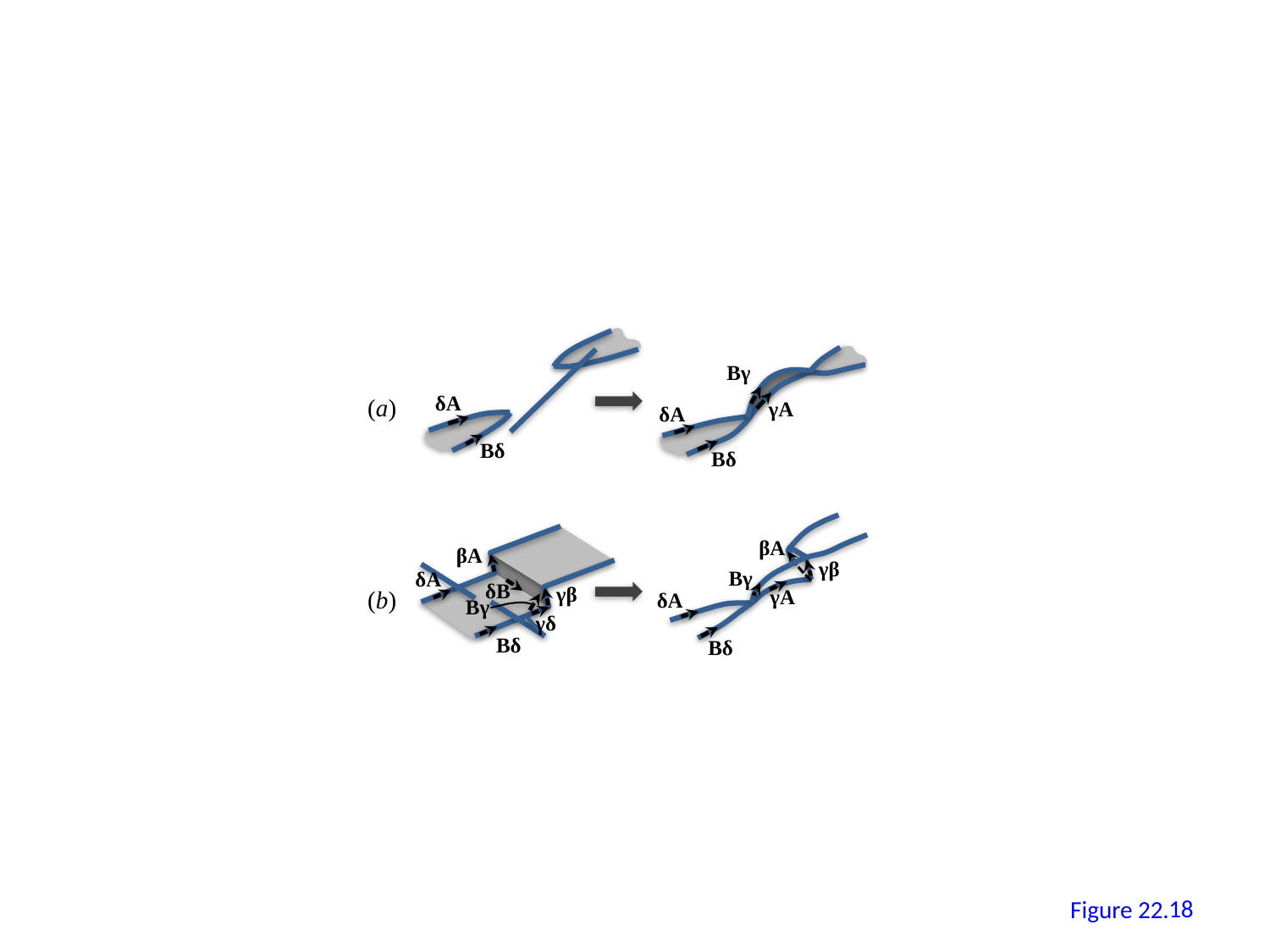

Bγ

δA
(a)
γA

δA

Bδ
Bδ

βA

βA

γβ

Bγ
δA

δB

γβ
γA
(b)

δA

Bγ

γδ
Bδ
Bδ
18